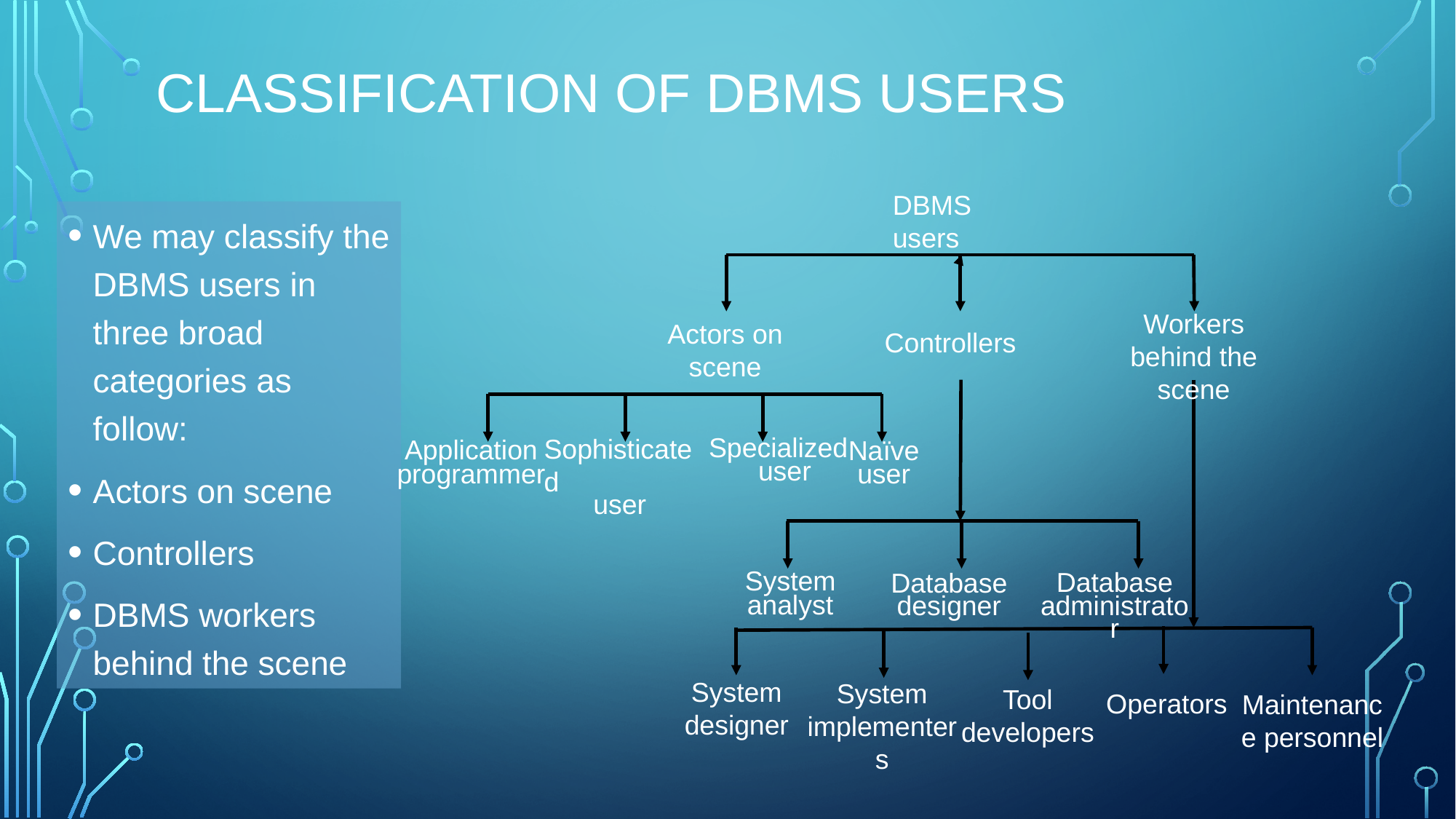

# Classification of dbms users
DBMS users
We may classify the DBMS users in three broad categories as follow:
Actors on scene
Controllers
DBMS workers behind the scene

Workers behind the scene
Actors on scene
Controllers
Specialized
user
Sophisticated
user
Naïve
user
Application
programmer
System
analyst
Database administrator
Database designer
System designer
System implementers
Tool developers
Operators
Maintenance personnel